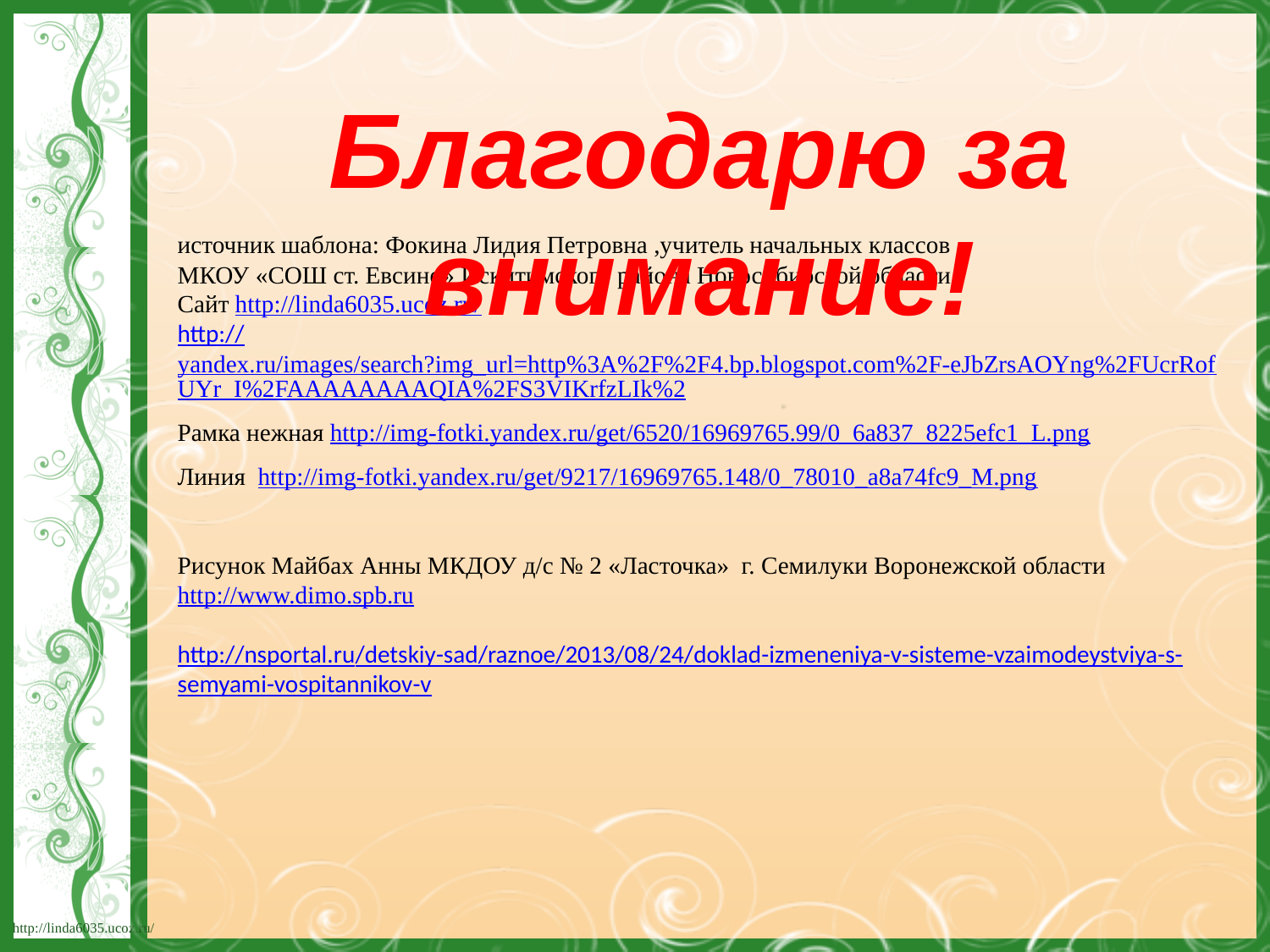

# Благодарю за внимание!

источник шаблона: Фокина Лидия Петровна ,учитель начальных классов
МКОУ «СОШ ст. Евсино» Искитимского района Новосибирской области
Сайт http://linda6035.ucoz.ru/
http://yandex.ru/images/search?img_url=http%3A%2F%2F4.bp.blogspot.com%2F-eJbZrsAOYng%2FUcrRofUYr_I%2FAAAAAAAAQIA%2FS3VIKrfzLIk%2
Рамка нежная http://img-fotki.yandex.ru/get/6520/16969765.99/0_6a837_8225efc1_L.png
Линия  http://img-fotki.yandex.ru/get/9217/16969765.148/0_78010_a8a74fc9_M.png

Рисунок Майбах Анны МКДОУ д/с № 2 «Ласточка»  г. Семилуки Воронежской области
http://www.dimo.spb.ru

http://nsportal.ru/detskiy-sad/raznoe/2013/08/24/doklad-izmeneniya-v-sisteme-vzaimodeystviya-s-semyami-vospitannikov-v